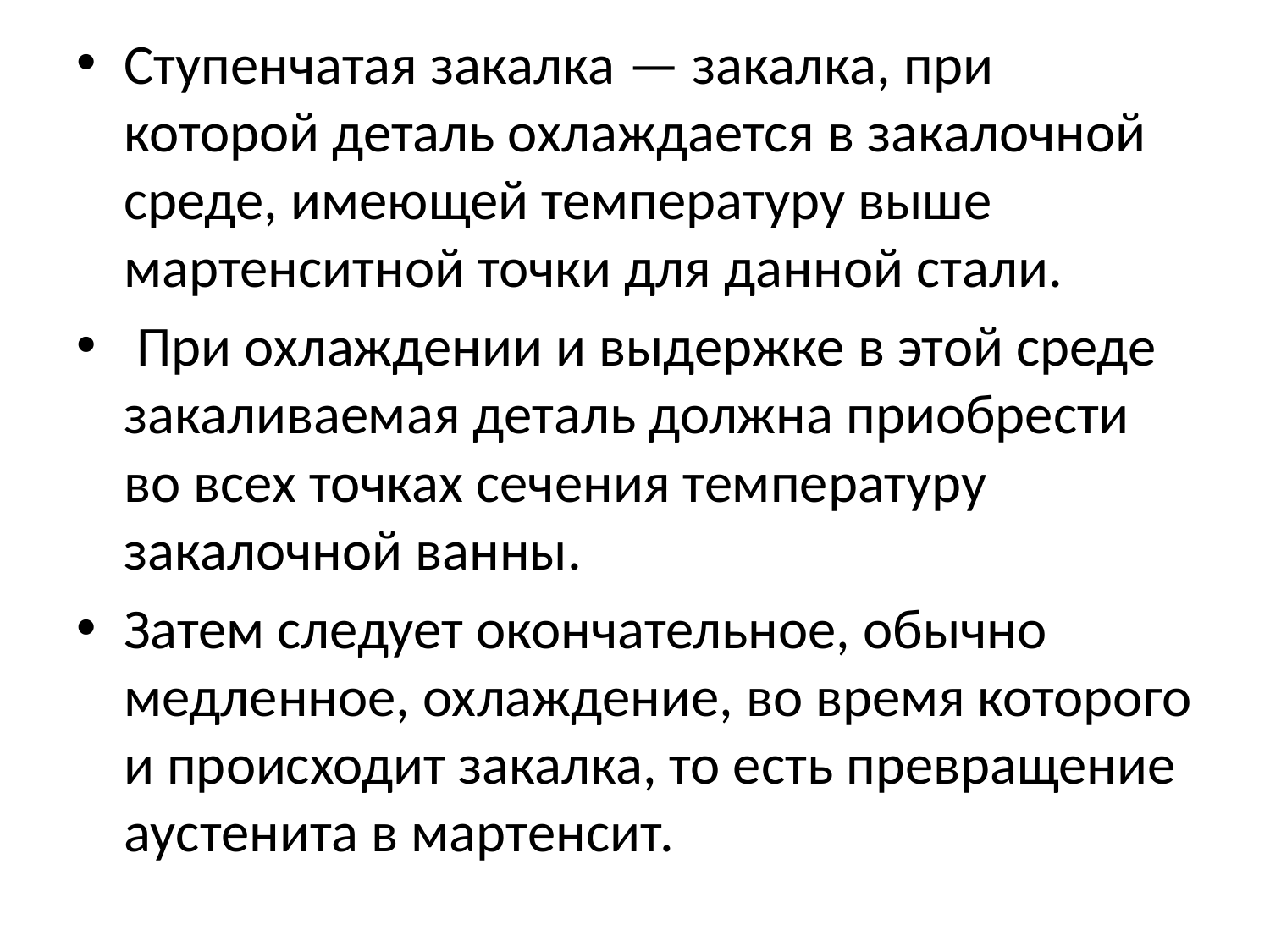

Ступенчатая закалка — закалка, при которой деталь охлаждается в закалочной среде, имеющей температуру выше мартенситной точки для данной стали.
 При охлаждении и выдержке в этой среде закаливаемая деталь должна приобрести во всех точках сечения температуру закалочной ванны.
Затем следует окончательное, обычно медленное, охлаждение, во время которого и происходит закалка, то есть превращение аустенита в мартенсит.